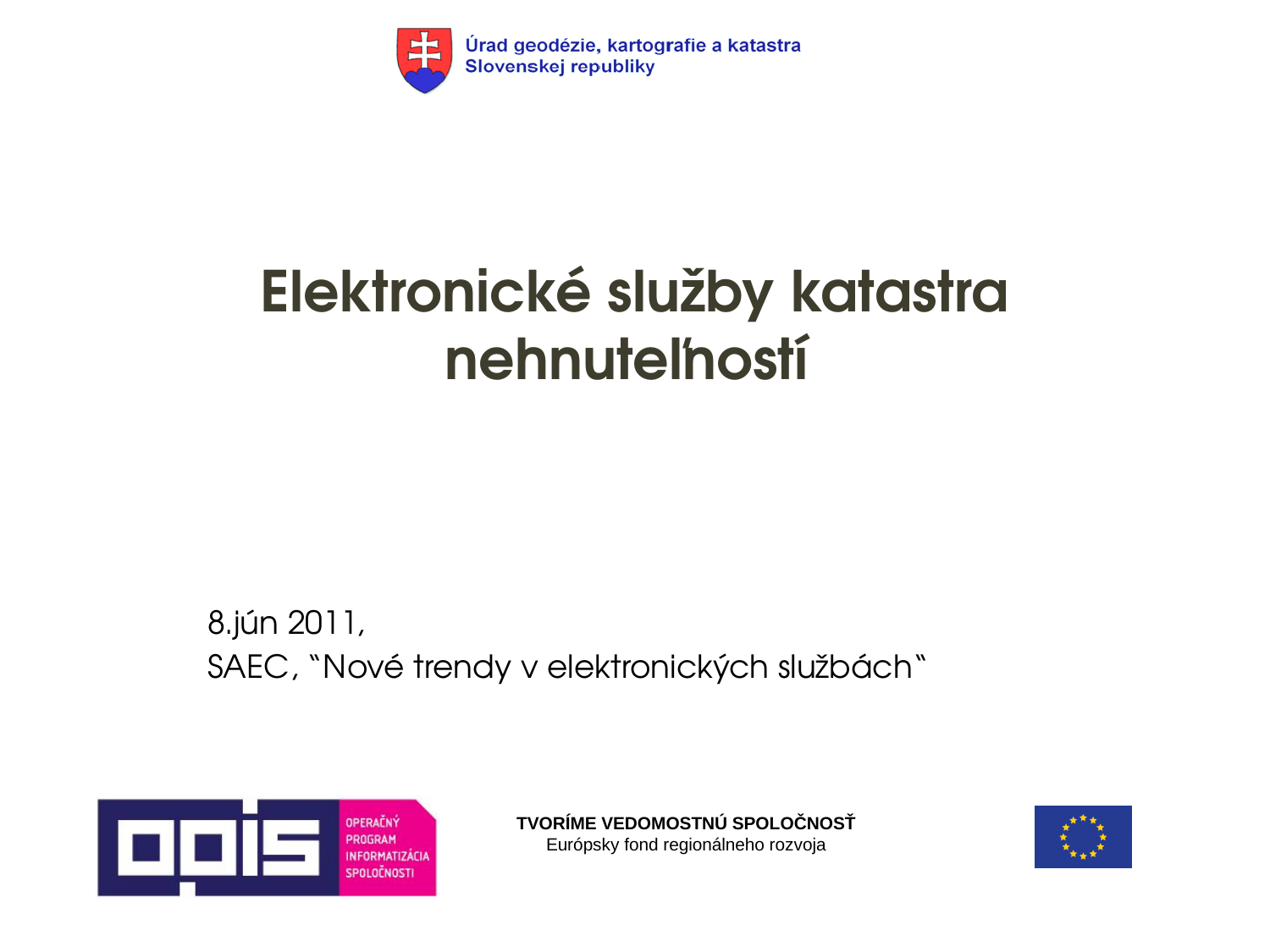

# Elektronické služby katastra nehnuteľností
8.jún 2011,
SAEC, “Nové trendy v elektronických službách“
TVORÍME VEDOMOSTNÚ SPOLOČNOSŤ
Európsky fond regionálneho rozvoja